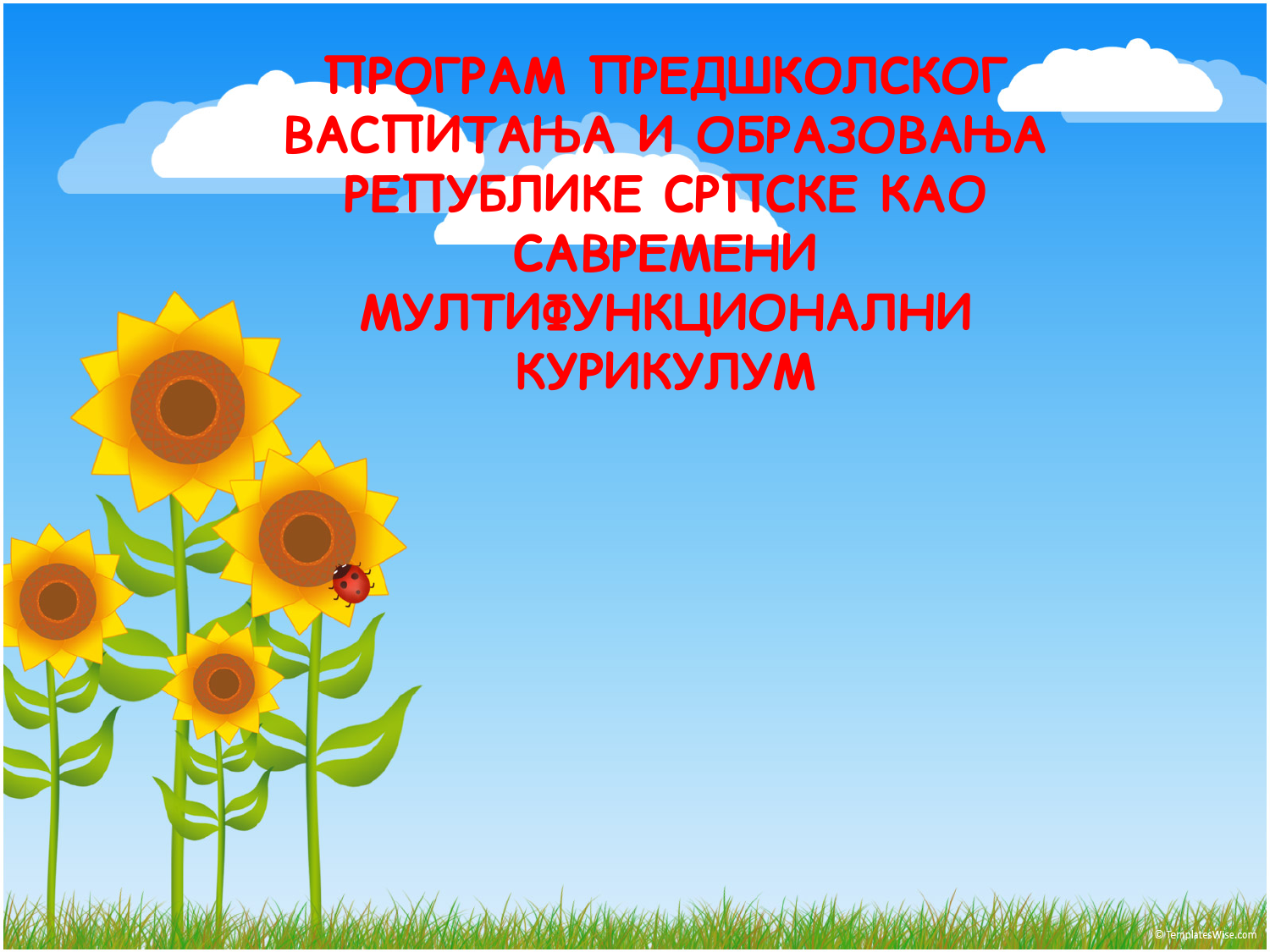

# ПРОГРАМ ПРЕДШКОЛСКОГ ВАСПИТАЊА И ОБРАЗОВАЊА РЕПУБЛИКЕ СРПСКЕ КАО САВРЕМЕНИ МУЛТИФУНКЦИОНАЛНИ КУРИКУЛУМ